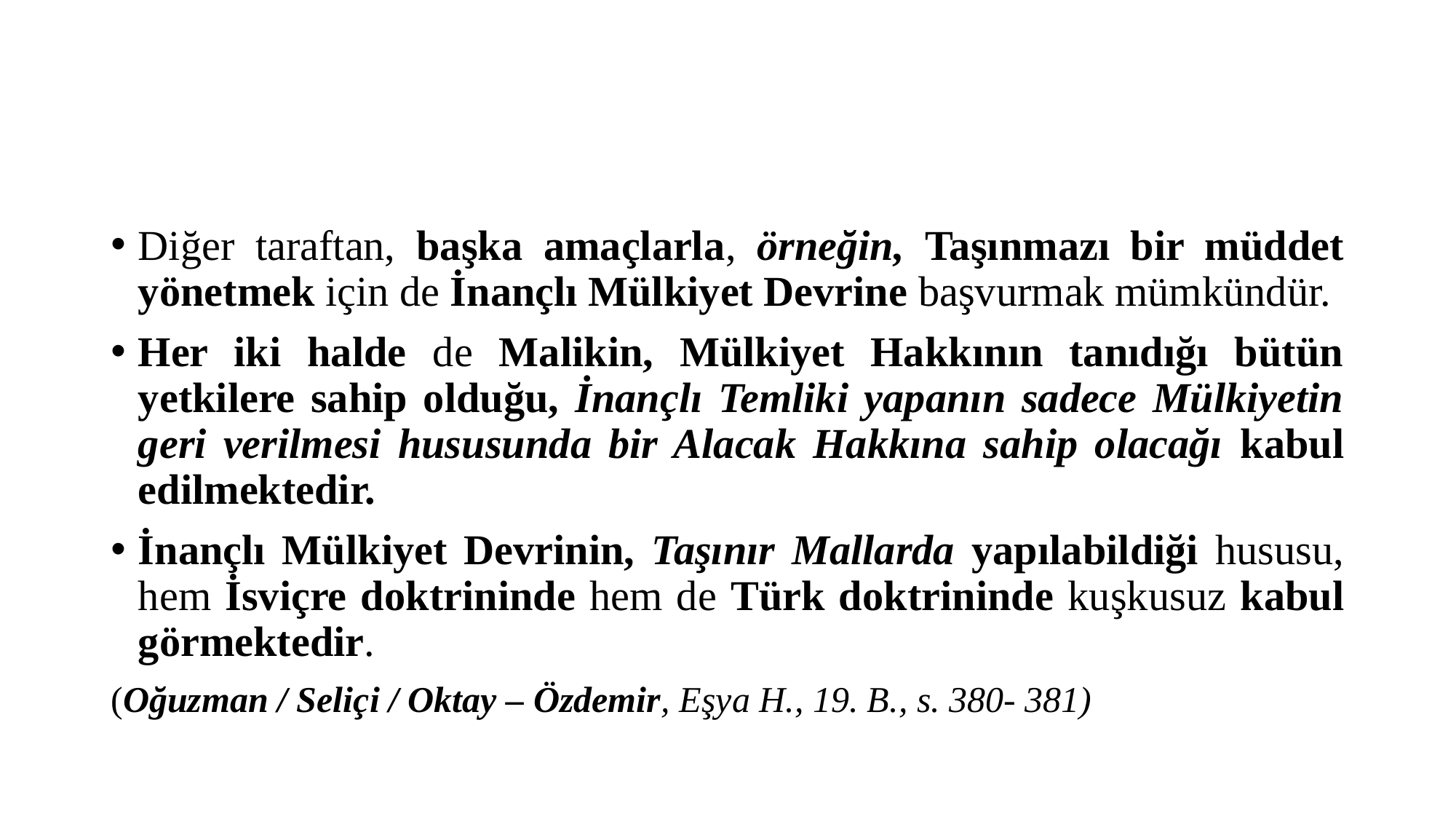

#
Diğer taraftan, başka amaçlarla, örneğin, Taşınmazı bir müddet yönetmek için de İnançlı Mülkiyet Devrine başvurmak mümkündür.
Her iki halde de Malikin, Mülkiyet Hakkının tanıdığı bütün yetkilere sahip olduğu, İnançlı Temliki yapanın sadece Mülkiyetin geri verilmesi hususunda bir Alacak Hakkına sahip olacağı kabul edilmektedir.
İnançlı Mülkiyet Devrinin, Taşınır Mallarda yapılabildiği hususu, hem İsviçre doktrininde hem de Türk doktrininde kuşkusuz kabul görmektedir.
(Oğuzman / Seliçi / Oktay – Özdemir, Eşya H., 19. B., s. 380- 381)